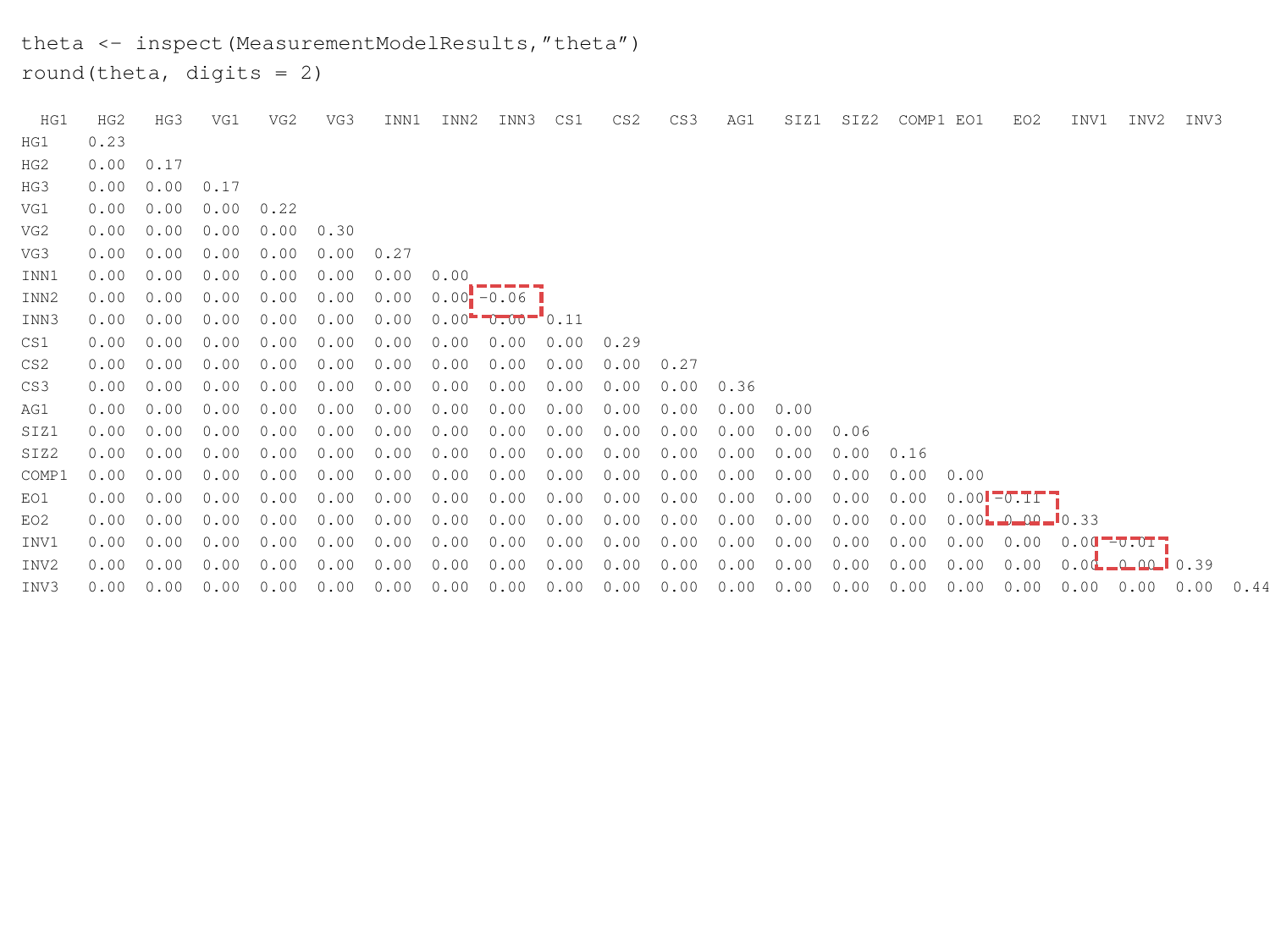

theta <- inspect(MeasurementModelResults,”theta”)
round(theta, digits = 2)

  HG1   HG2   HG3   VG1   VG2   VG3   INN1  INN2  INN3  CS1   CS2   CS3   AG1   SIZ1  SIZ2  COMP1 EO1   EO2   INV1  INV2  INV3
HG1    0.23
HG2    0.00  0.17
HG3    0.00  0.00  0.17
VG1    0.00  0.00  0.00  0.22
VG2    0.00  0.00  0.00  0.00  0.30
VG3    0.00  0.00  0.00  0.00  0.00  0.27
INN1   0.00  0.00  0.00  0.00  0.00  0.00  0.00
INN2   0.00  0.00  0.00  0.00  0.00  0.00  0.00 -0.06
INN3   0.00  0.00  0.00  0.00  0.00  0.00  0.00  0.00  0.11
CS1    0.00  0.00  0.00  0.00  0.00  0.00  0.00  0.00  0.00  0.29
CS2    0.00  0.00  0.00  0.00  0.00  0.00  0.00  0.00  0.00  0.00  0.27
CS3    0.00  0.00  0.00  0.00  0.00  0.00  0.00  0.00  0.00  0.00  0.00  0.36
AG1    0.00  0.00  0.00  0.00  0.00  0.00  0.00  0.00  0.00  0.00  0.00  0.00  0.00
SIZ1   0.00  0.00  0.00  0.00  0.00  0.00  0.00  0.00  0.00  0.00  0.00  0.00  0.00  0.06
SIZ2   0.00  0.00  0.00  0.00  0.00  0.00  0.00  0.00  0.00  0.00  0.00  0.00  0.00  0.00  0.16
COMP1  0.00  0.00  0.00  0.00  0.00  0.00  0.00  0.00  0.00  0.00  0.00  0.00  0.00  0.00  0.00  0.00
EO1    0.00  0.00  0.00  0.00  0.00  0.00  0.00  0.00  0.00  0.00  0.00  0.00  0.00  0.00  0.00  0.00 -0.11
EO2    0.00  0.00  0.00  0.00  0.00  0.00  0.00  0.00  0.00  0.00  0.00  0.00  0.00  0.00  0.00  0.00  0.00  0.33
INV1   0.00  0.00  0.00  0.00  0.00  0.00  0.00  0.00  0.00  0.00  0.00  0.00  0.00  0.00  0.00  0.00  0.00  0.00 -0.01
INV2   0.00  0.00  0.00  0.00  0.00  0.00  0.00  0.00  0.00  0.00  0.00  0.00  0.00  0.00  0.00  0.00  0.00  0.00  0.00  0.39
INV3   0.00  0.00  0.00  0.00  0.00  0.00  0.00  0.00  0.00  0.00  0.00  0.00  0.00  0.00  0.00  0.00  0.00  0.00  0.00  0.00  0.44